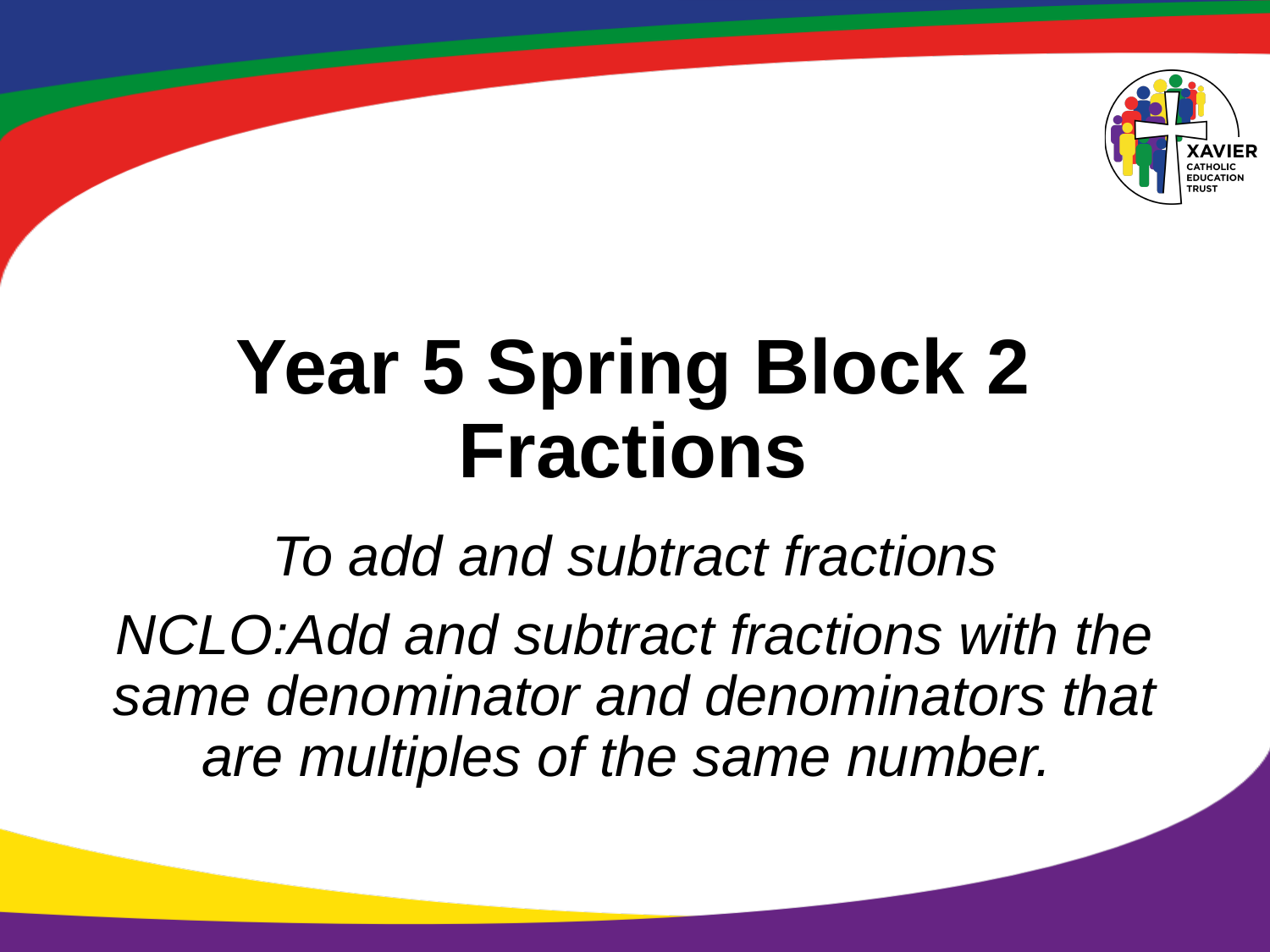

# Year 5 Spring Block 2 Fractions
To add and subtract fractions
NCLO:Add and subtract fractions with the same denominator and denominators that are multiples of the same number.